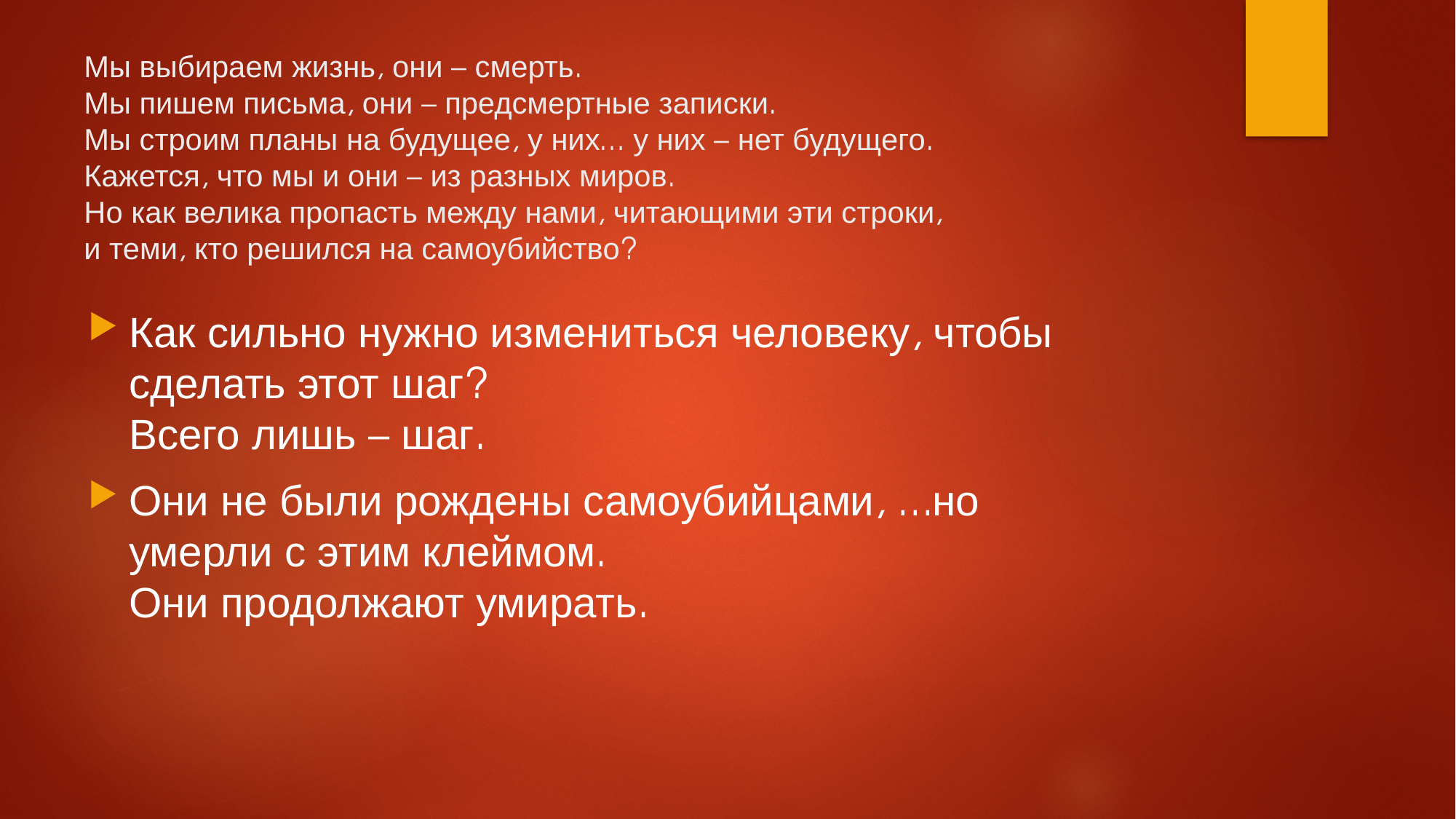

# Мы выбираем жизнь, они – смерть.  Мы пишем письма, они – предсмертные записки.  Мы строим планы на будущее, у них… у них – нет будущего.  Кажется, что мы и они – из разных миров.  Но как велика пропасть между нами, читающими эти строки, и теми, кто решился на самоубийство?
Как сильно нужно измениться человеку, чтобы сделать этот шаг? 
Всего лишь – шаг.
Они не были рождены самоубийцами, …но умерли с этим клеймом. 
Они продолжают умирать.